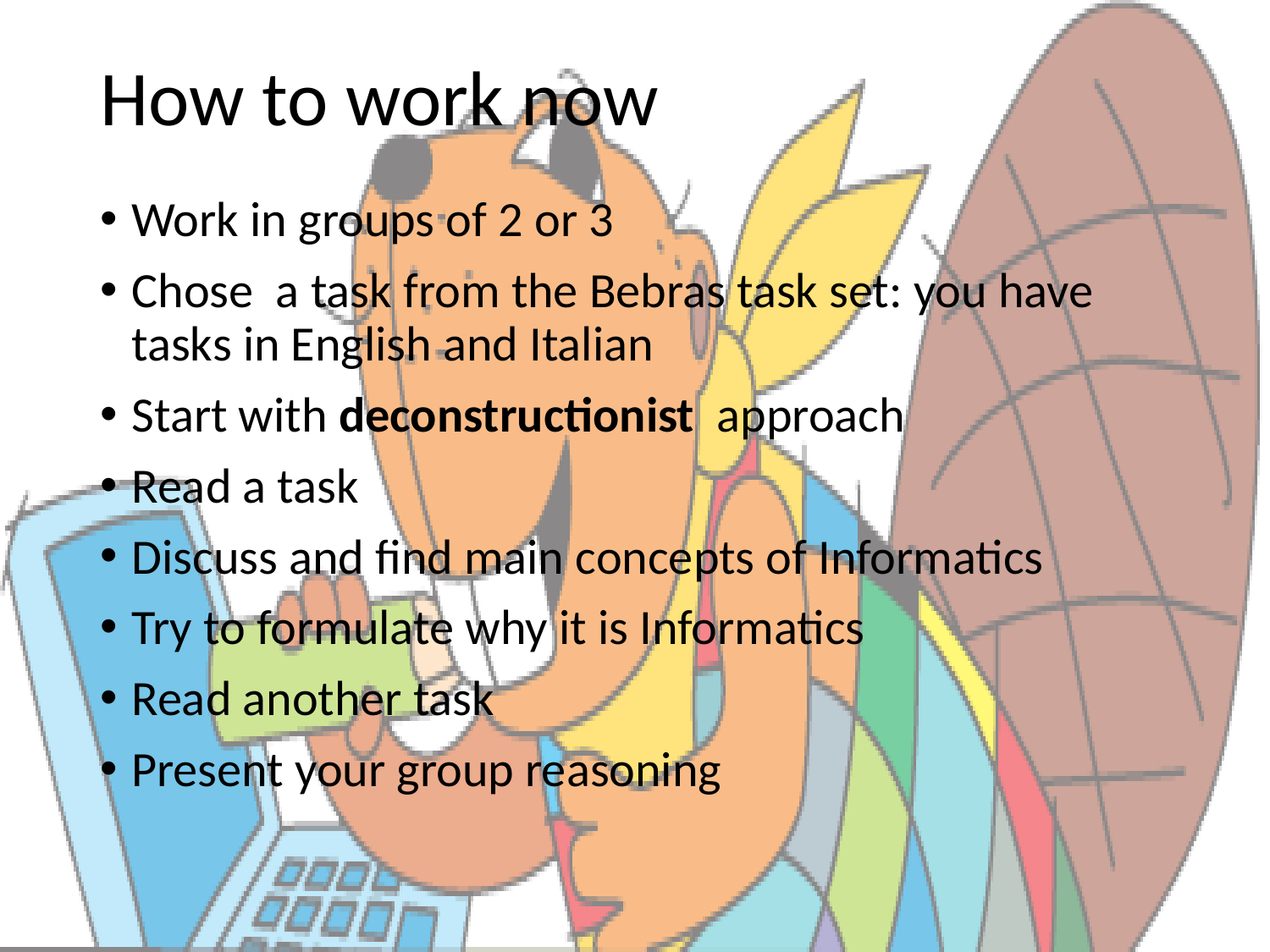

# How to work now
Work in groups of 2 or 3
Chose  a task from the Bebras task set: you have tasks in English and Italian
Start with deconstructionist  approach
Read a task
Discuss and find main concepts of Informatics
Try to formulate why it is Informatics
Read another task
Present your group reasoning